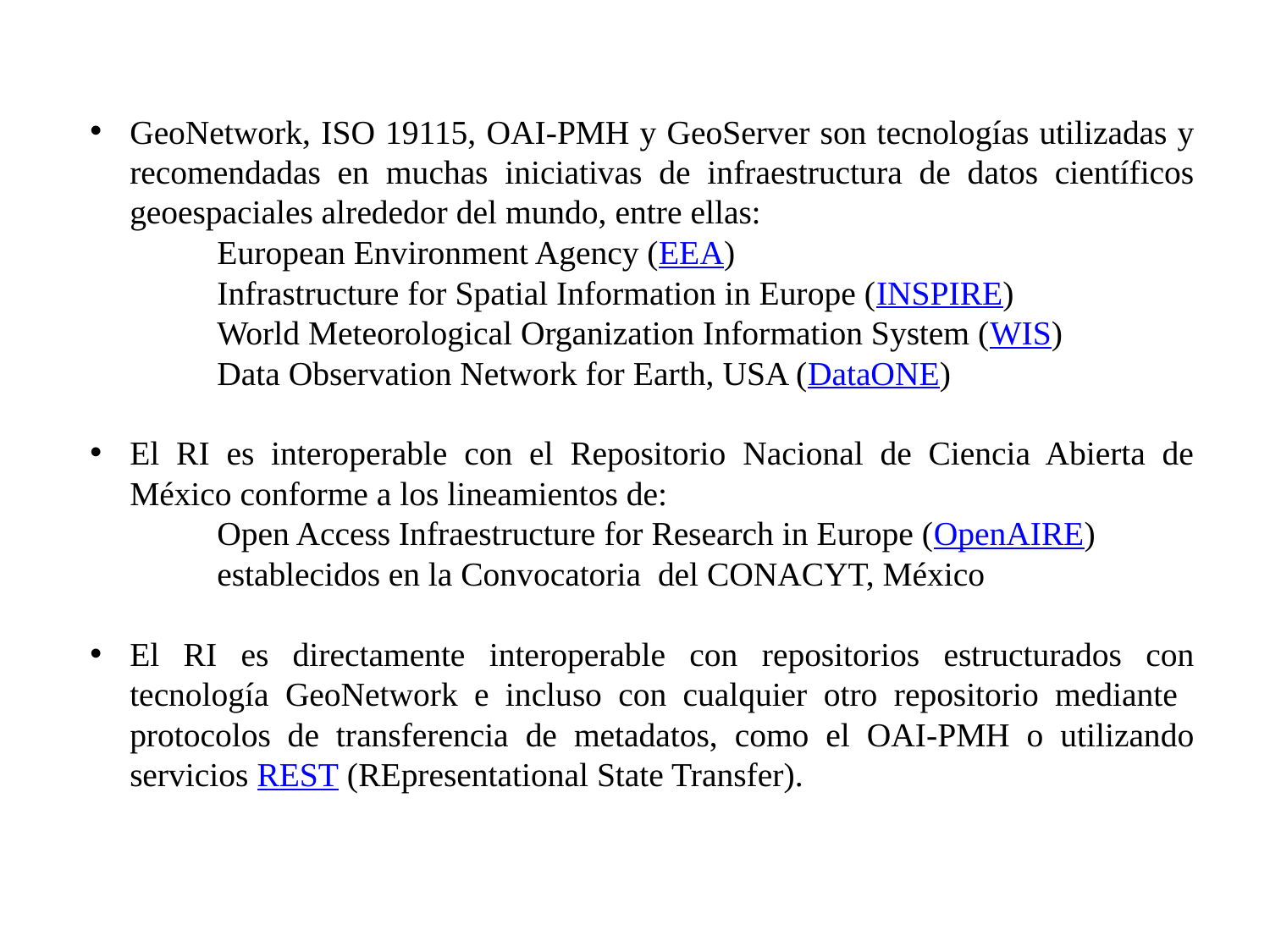

GeoNetwork, ISO 19115, OAI-PMH y GeoServer son tecnologías utilizadas y recomendadas en muchas iniciativas de infraestructura de datos científicos geoespaciales alrededor del mundo, entre ellas:
European Environment Agency (EEA)
	Infrastructure for Spatial Information in Europe (INSPIRE)
	World Meteorological Organization Information System (WIS)
	Data Observation Network for Earth, USA (DataONE)

El RI es interoperable con el Repositorio Nacional de Ciencia Abierta de México conforme a los lineamientos de:
	Open Access Infraestructure for Research in Europe (OpenAIRE)
	establecidos en la Convocatoria  del CONACYT, México

El RI es directamente interoperable con repositorios estructurados con tecnología GeoNetwork e incluso con cualquier otro repositorio mediante  protocolos de transferencia de metadatos, como el OAI-PMH o utilizando servicios REST (REpresentational State Transfer).